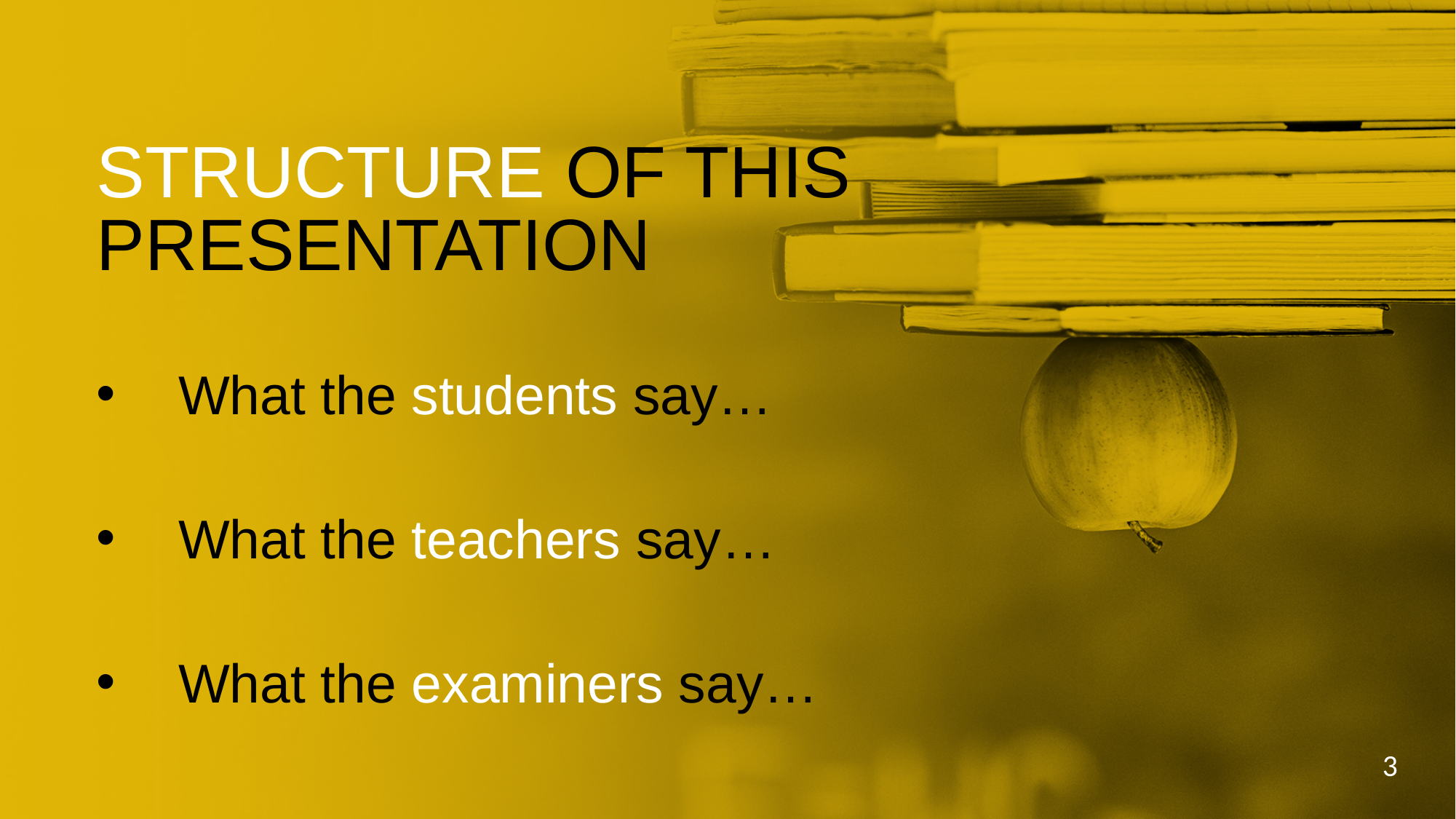

STRUCTURE OF THIS
PRESENTATION
What the students say…
What the teachers say…
What the examiners say…
3